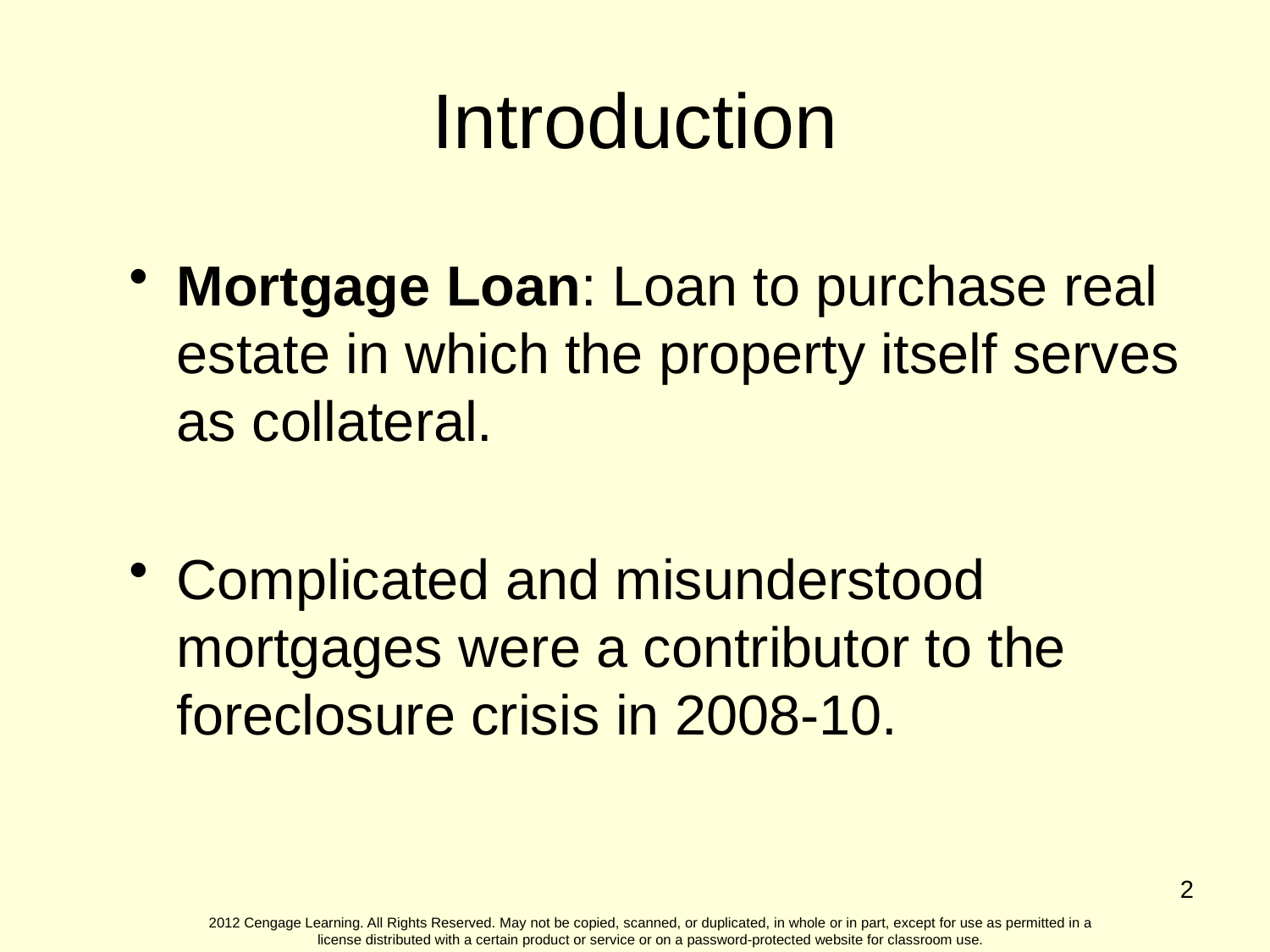

Introduction
Mortgage Loan: Loan to purchase real estate in which the property itself serves as collateral.

Complicated and misunderstood mortgages were a contributor to the foreclosure crisis in 2008-10.
2
2012 Cengage Learning. All Rights Reserved. May not be copied, scanned, or duplicated, in whole or in part, except for use as permitted in a license distributed with a certain product or service or on a password-protected website for classroom use.